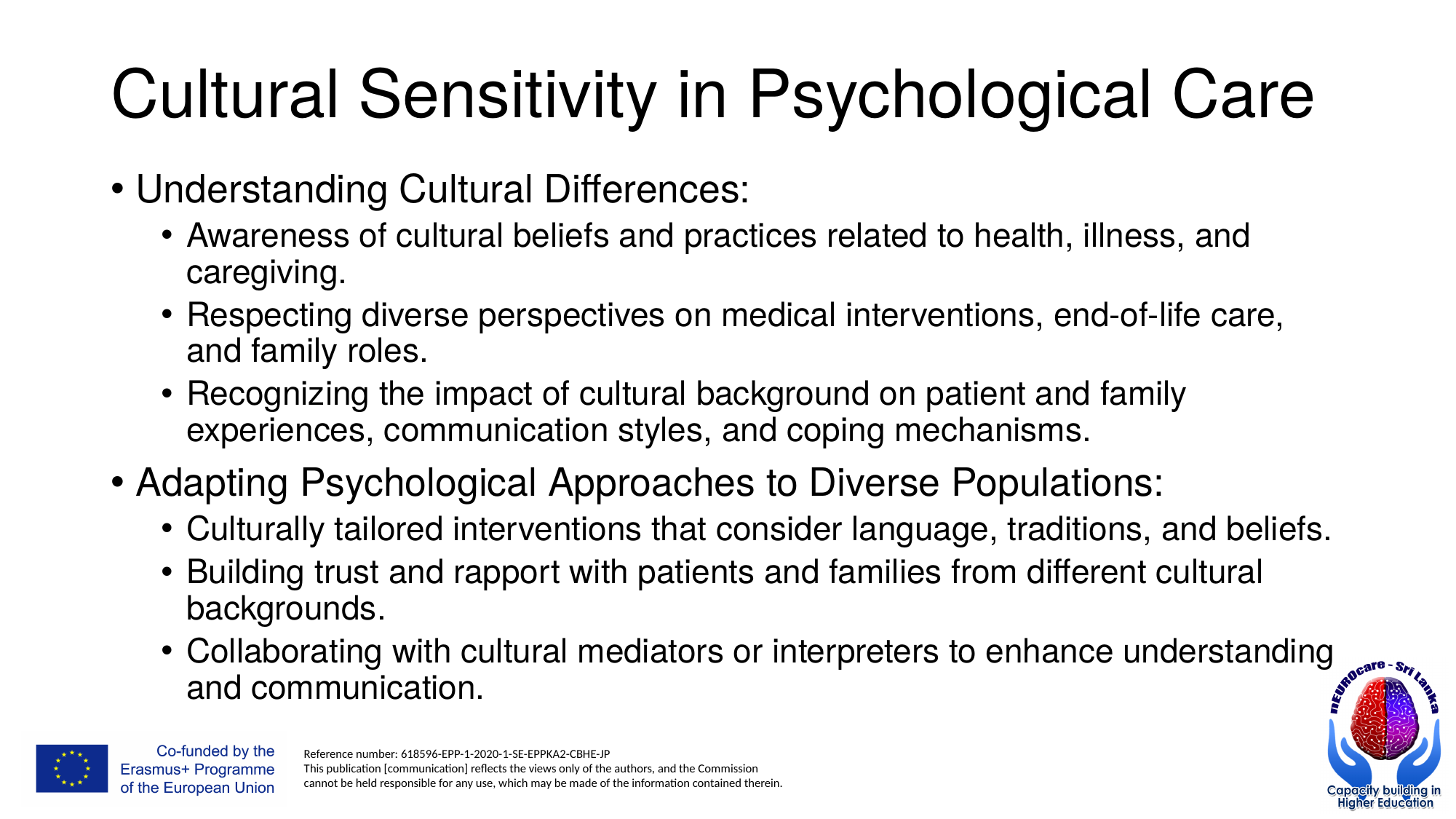

# Cultural Sensitivity in Psychological Care
Understanding Cultural Differences:
Awareness of cultural beliefs and practices related to health, illness, and caregiving.
Respecting diverse perspectives on medical interventions, end-of-life care, and family roles.
Recognizing the impact of cultural background on patient and family experiences, communication styles, and coping mechanisms.
Adapting Psychological Approaches to Diverse Populations:
Culturally tailored interventions that consider language, traditions, and beliefs.
Building trust and rapport with patients and families from different cultural backgrounds.
Collaborating with cultural mediators or interpreters to enhance understanding and communication.